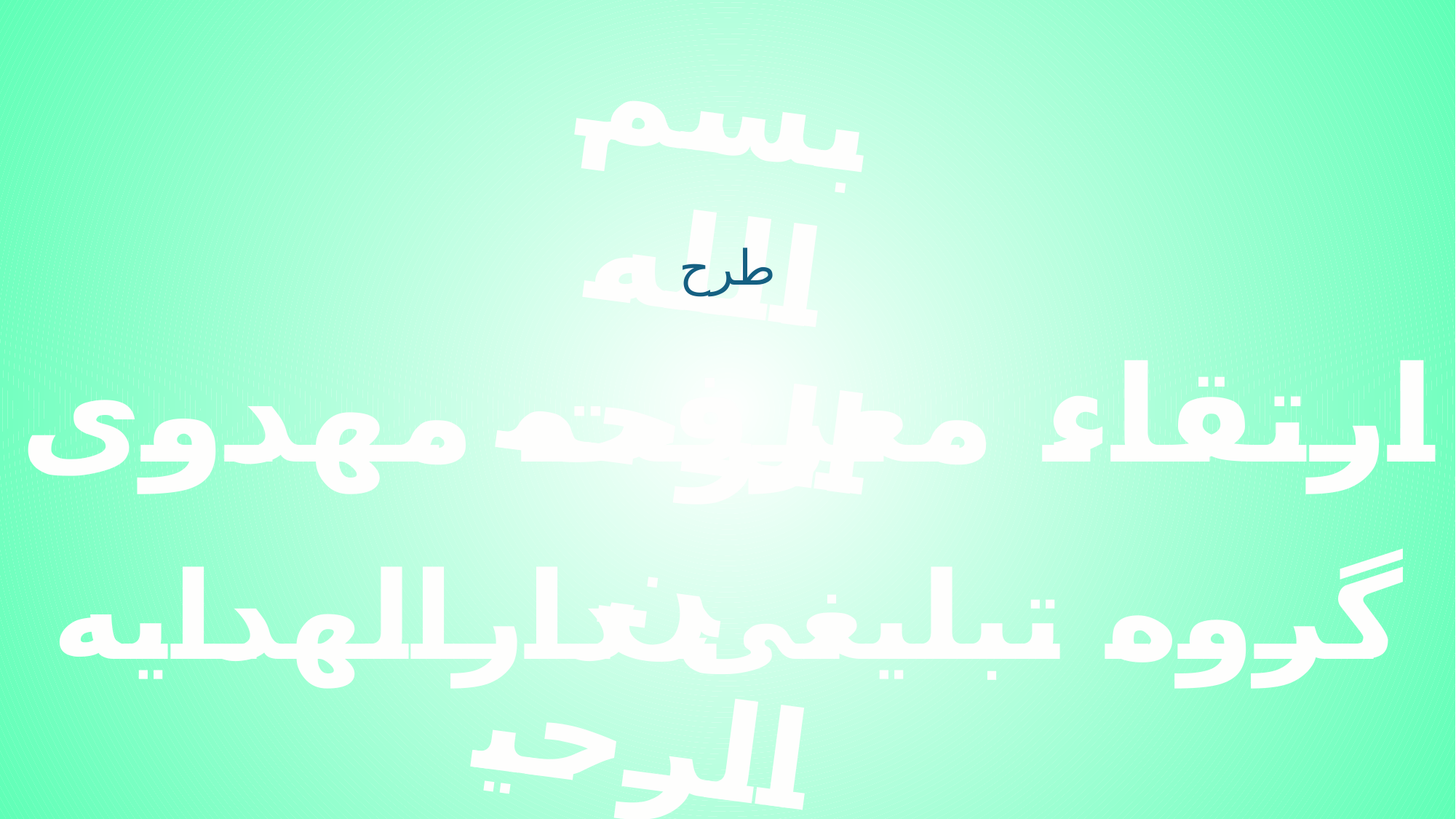

بسم الله الرحمن الرحیم
طرح
ارتقاء معرفت مهدوی
گروه تبلیغی دارالهدایه